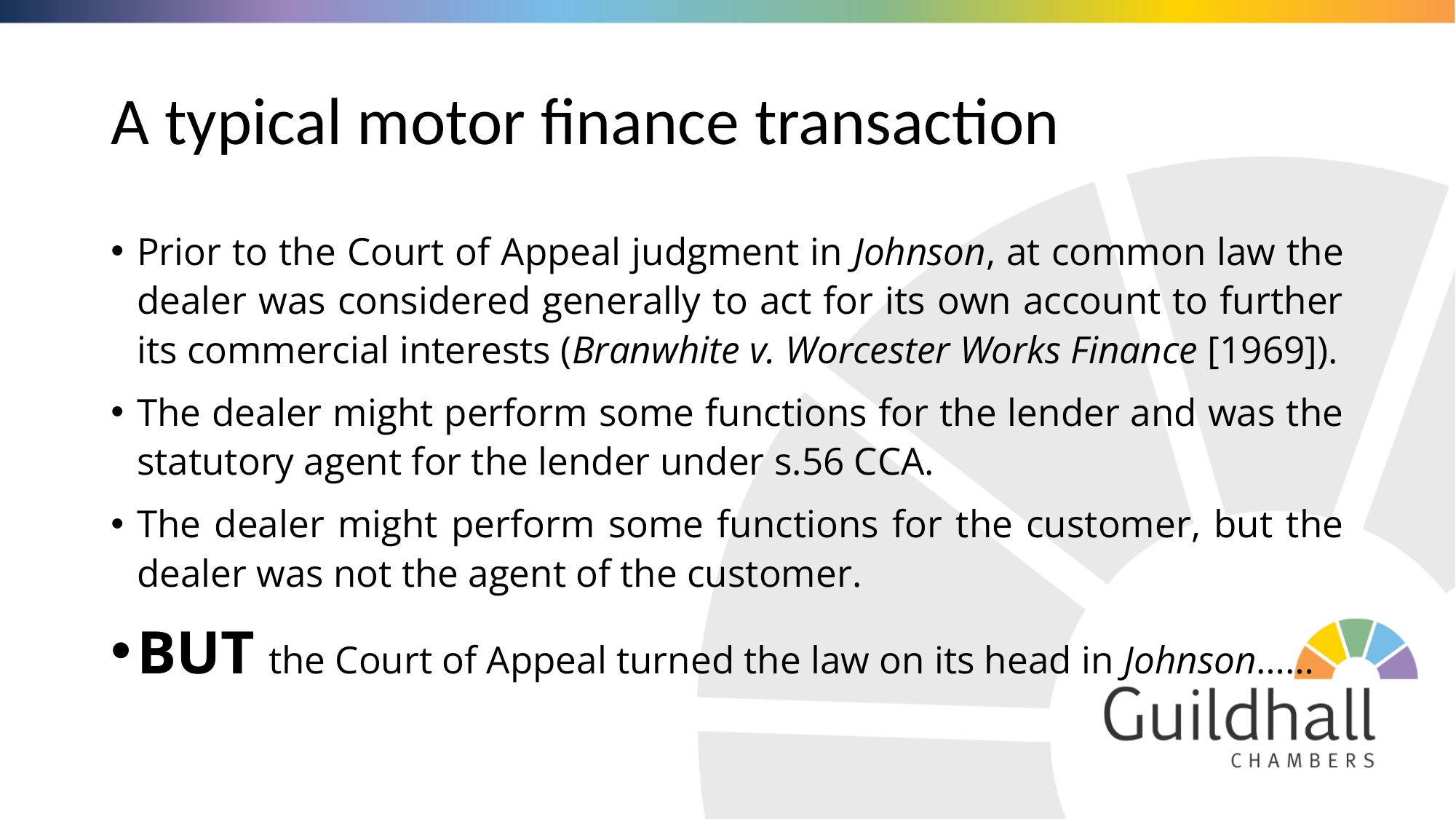

# A typical motor finance transaction
Prior to the Court of Appeal judgment in Johnson, at common law the dealer was considered generally to act for its own account to further its commercial interests (Branwhite v. Worcester Works Finance [1969]).
The dealer might perform some functions for the lender and was the statutory agent for the lender under s.56 CCA.
The dealer might perform some functions for the customer, but the dealer was not the agent of the customer.
BUT the Court of Appeal turned the law on its head in Johnson……